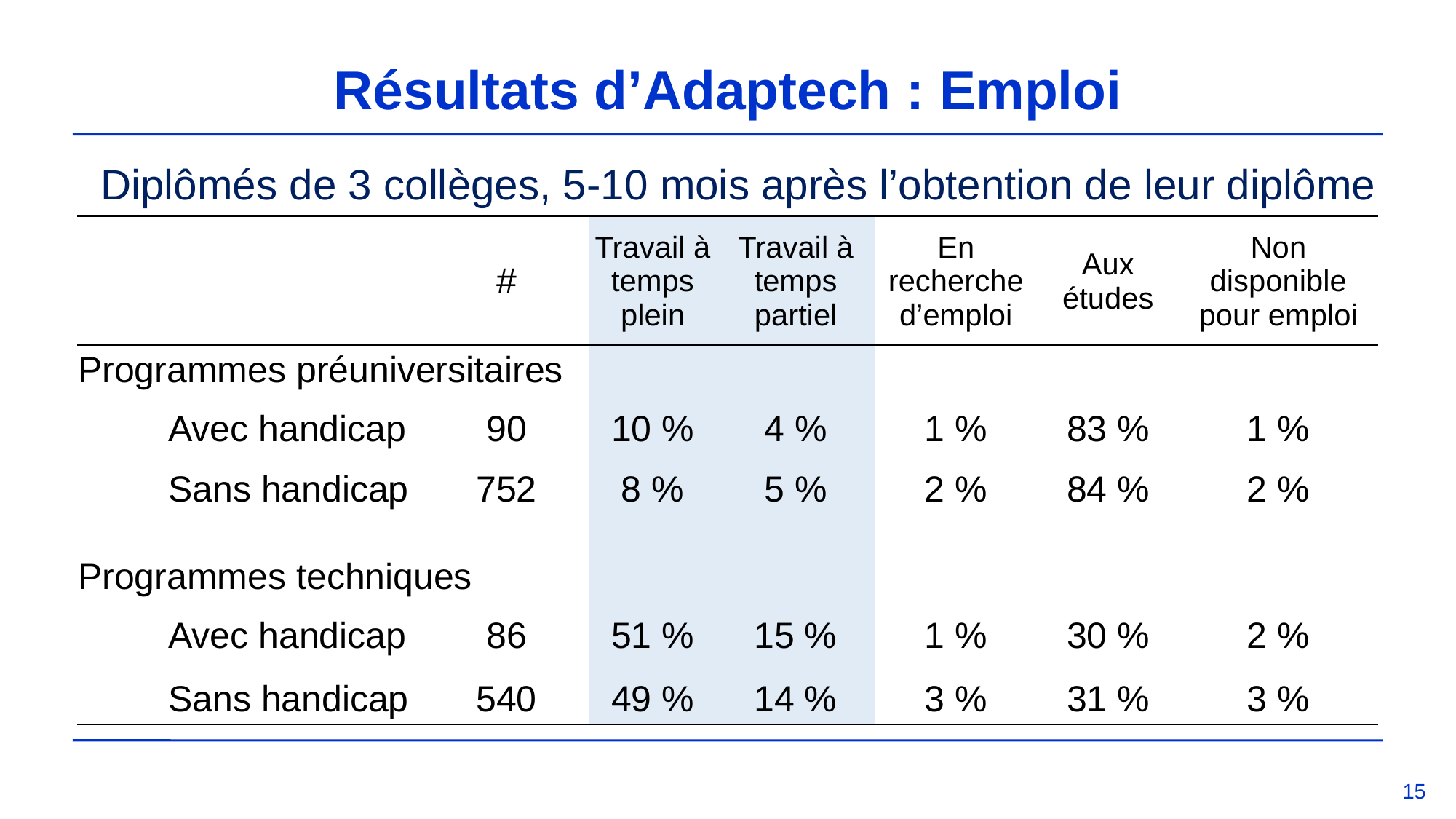

# Résultats d’Adaptech : Emploi
 Diplômés de 3 collèges, 5-10 mois après l’obtention de leur diplôme

|  |  | # |  | Travail à temps plein | Travail à temps partiel | En recherche d’emploi | Aux études | Non disponible pour emploi |
| --- | --- | --- | --- | --- | --- | --- | --- | --- |
| Programmes préuniversitaires |  |  |  |  |  |  |  |  |
|  | Avec handicap | 90 |  | 10 % | 4 % | 1 % | 83 % | 1 % |
|  | Sans handicap | 752 |  | 8 % | 5 % | 2 % | 84 % | 2 % |
| Programmes techniques |  |  |  |  |  |  |  |  |
|  | Avec handicap | 86 |  | 51 % | 15 % | 1 % | 30 % | 2 % |
|  | Sans handicap | 540 |  | 49 % | 14 % | 3 % | 31 % | 3 % |
15